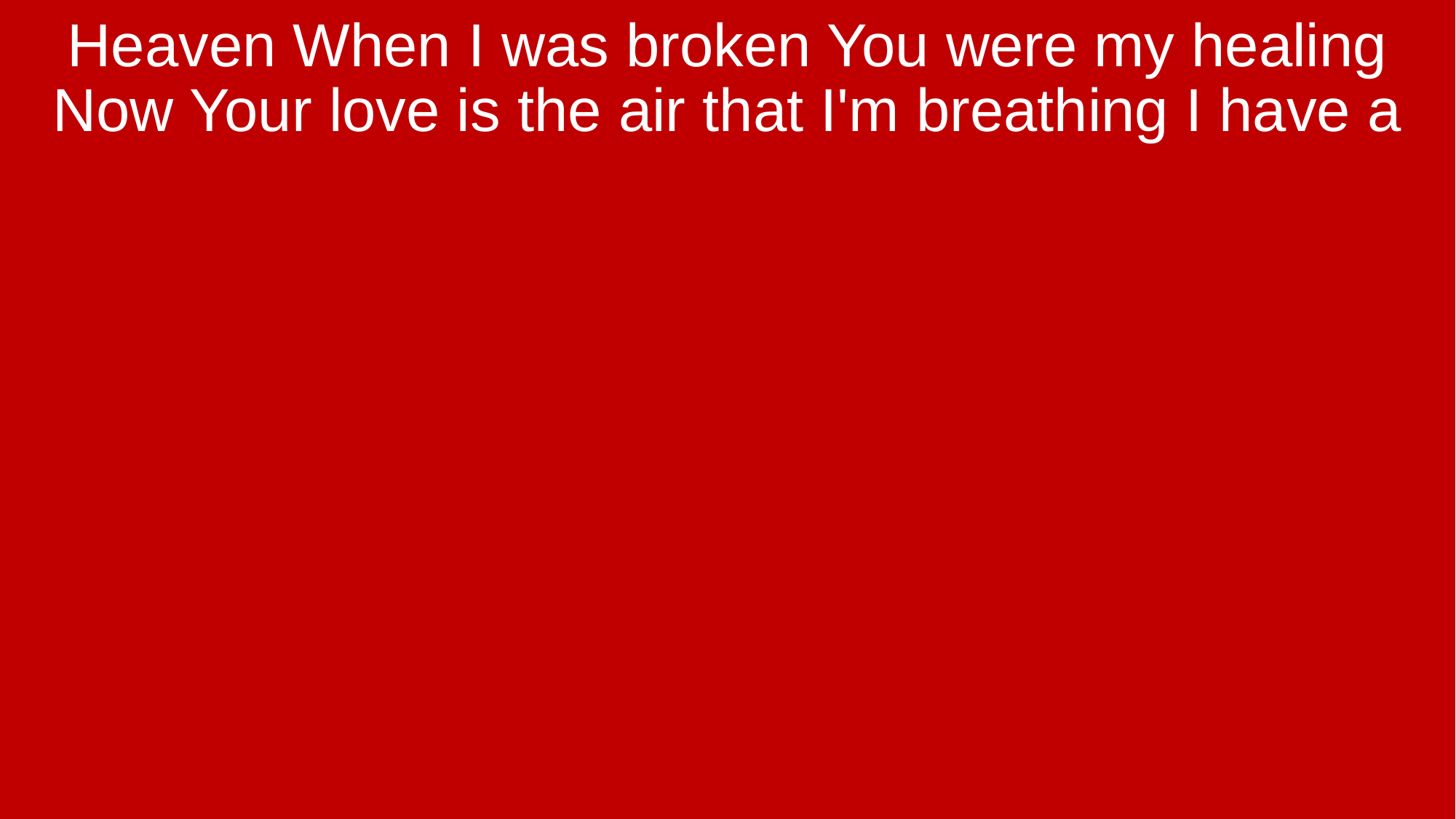

Heaven When I was broken You were my healing Now Your love is the air that I'm breathing I have a